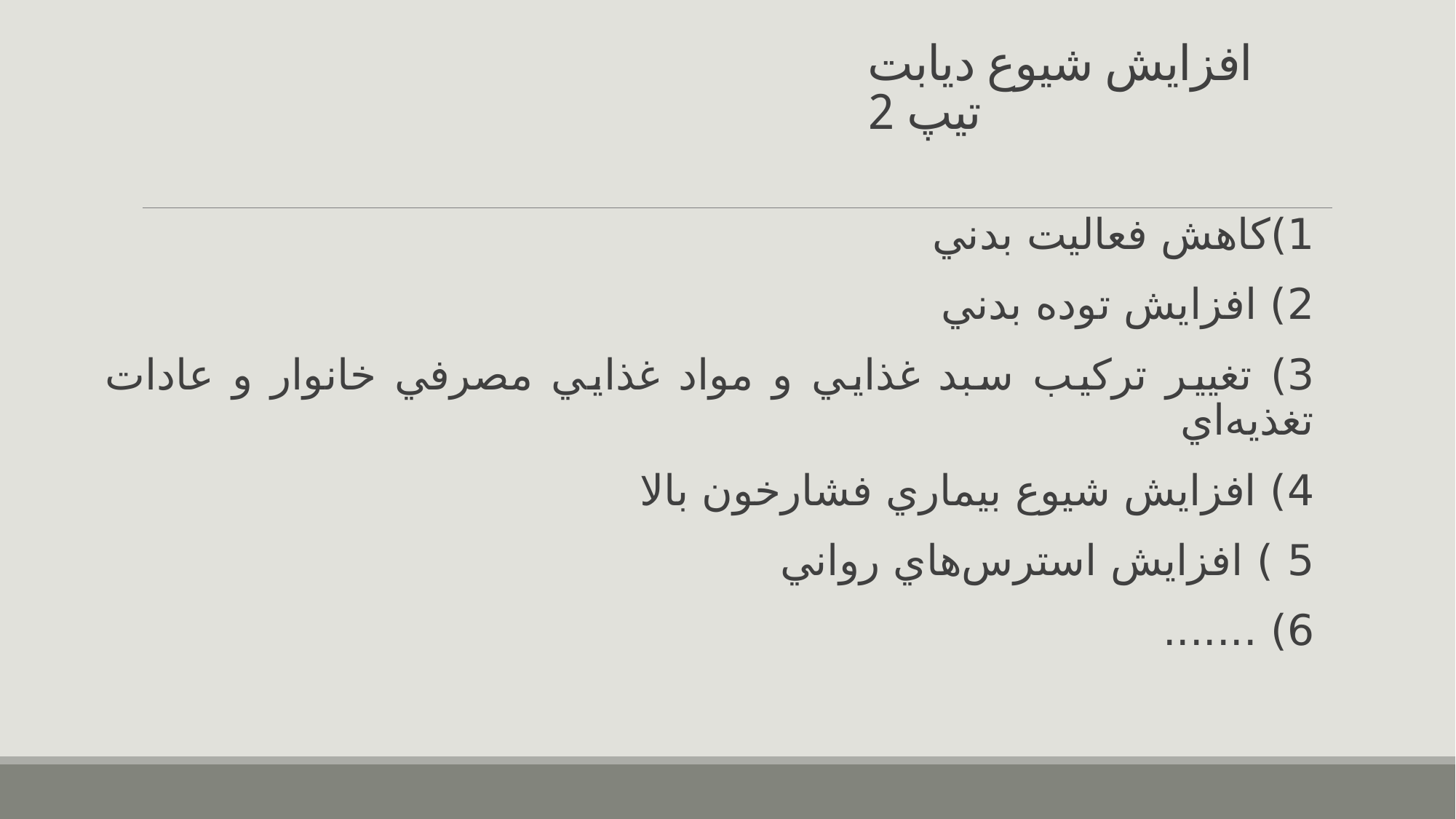

# افزایش شیوع دیابت تیپ 2
1)كاهش فعاليت بدني
2) افزايش توده بدني
3) تغيير تركيب سبد غذايي و مواد غذايي مصرفي خانوار و عادات تغذيه‌اي
4) افزايش شيوع بيماري فشارخون بالا
5 ) افزايش استرس‌هاي رواني
6) .......